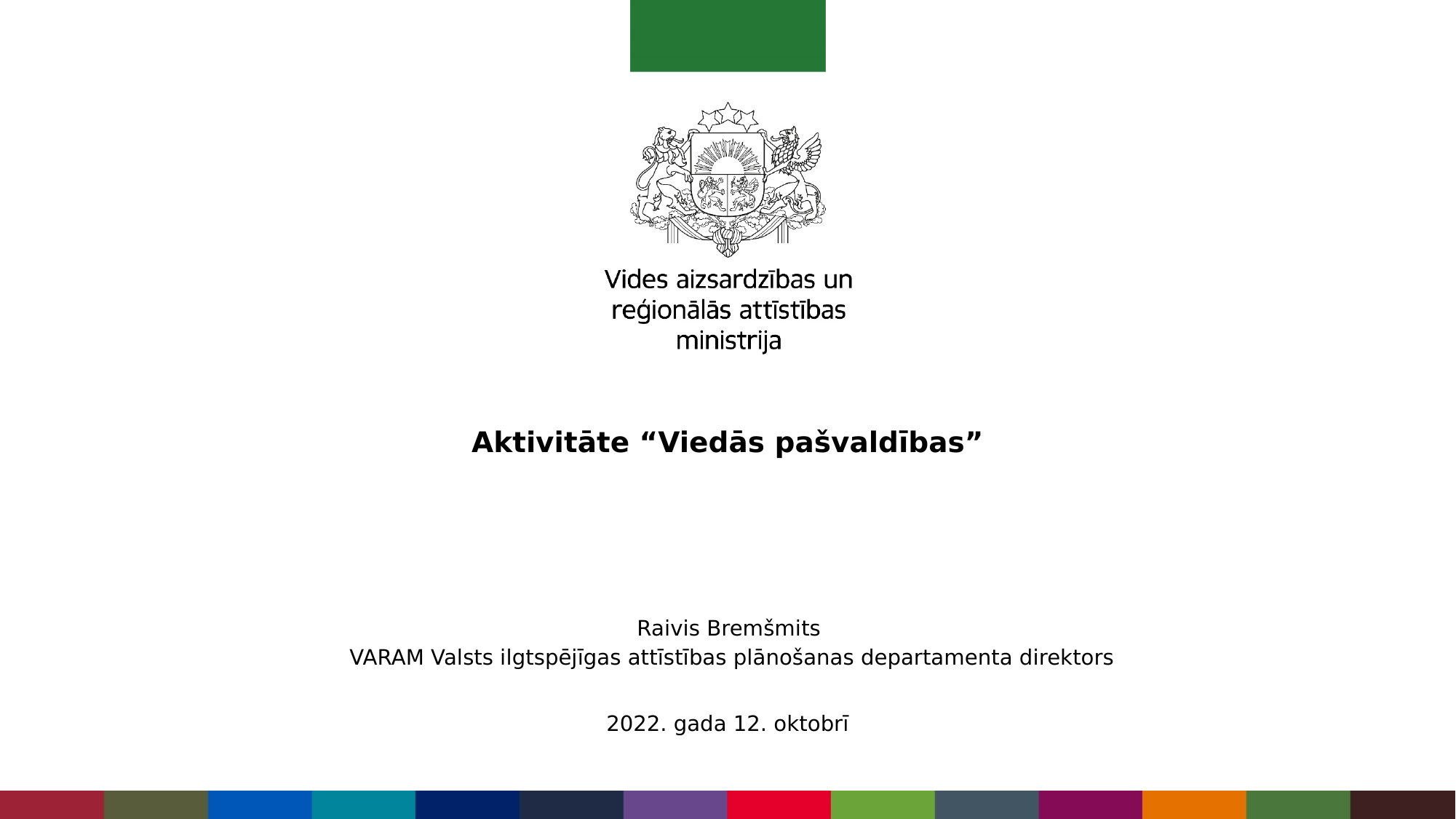

# Aktivitāte “Viedās pašvaldības”
Raivis Bremšmits
VARAM Valsts ilgtspējīgas attīstības plānošanas departamenta direktors
2022. gada 12. oktobrī